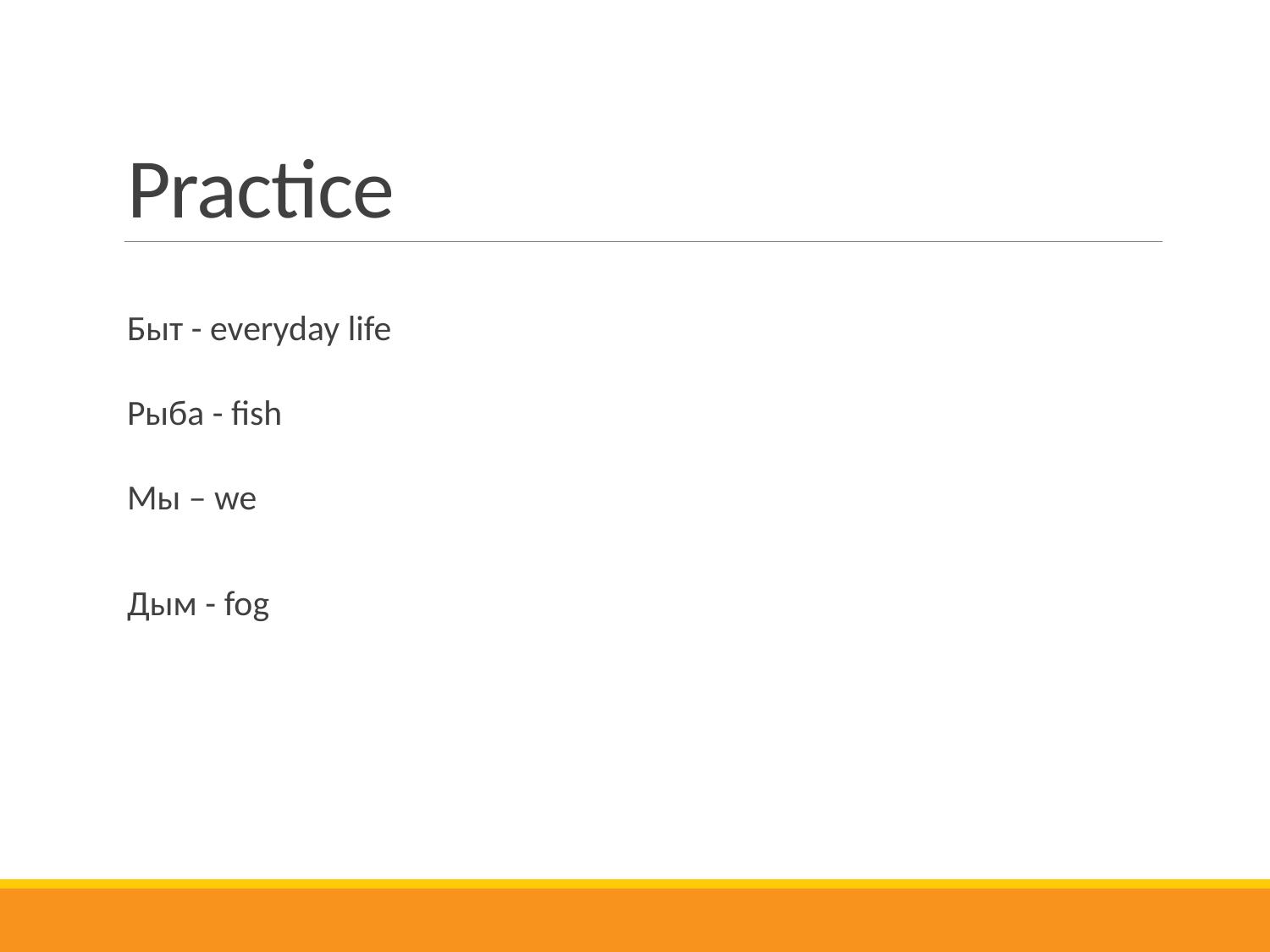

# Practice
Быт - everyday life
Рыба - fish
Мы – we
Дым - fog